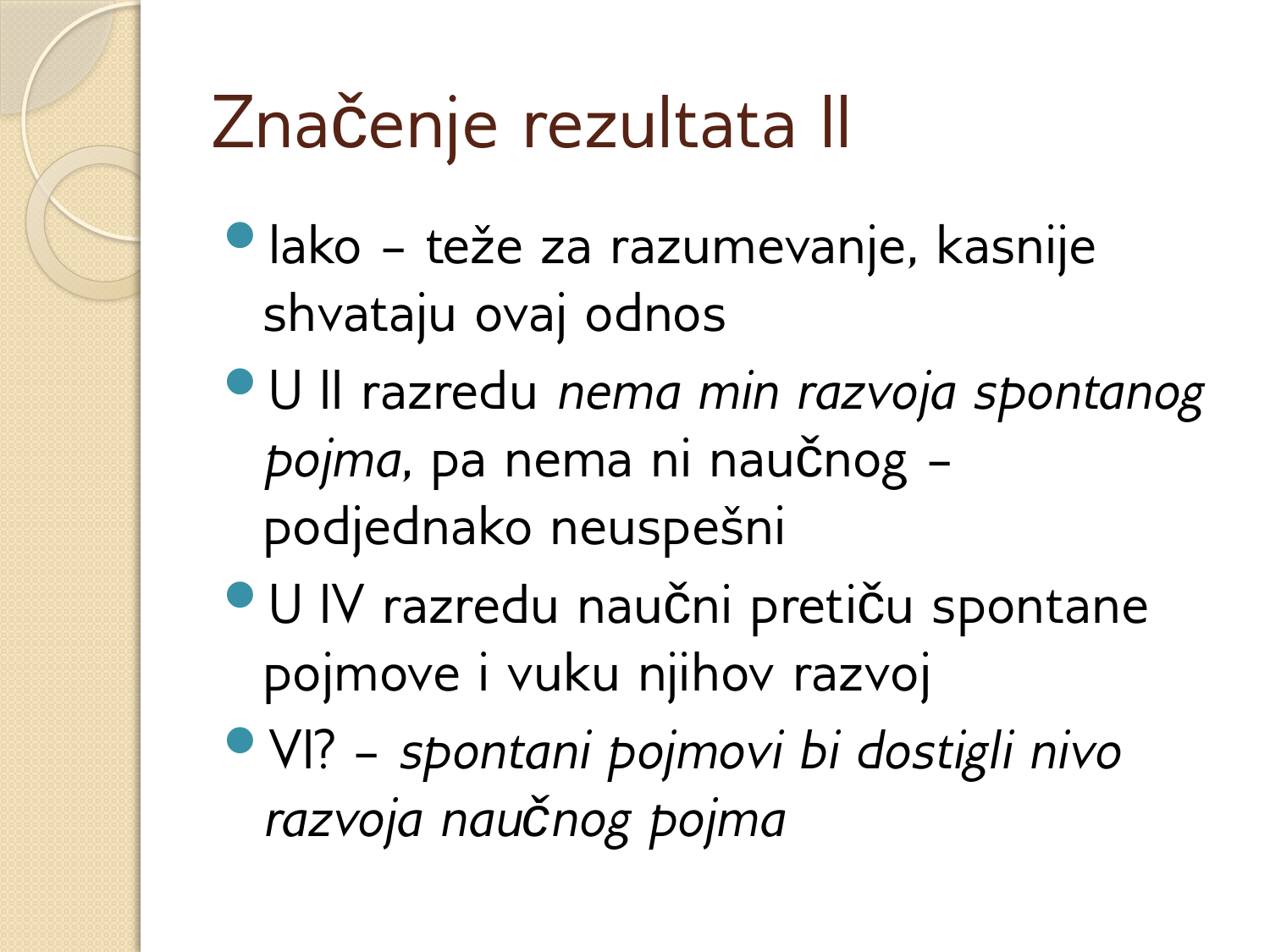

# Značenje rezultata II
Iako – teže za razumevanje, kasnije shvataju ovaj odnos
U II razredu nema min razvoja spontanog pojma, pa nema ni naučnog – podjednako neuspešni
U IV razredu naučni pretiču spontane pojmove i vuku njihov razvoj
VI? – spontani pojmovi bi dostigli nivo razvoja naučnog pojma